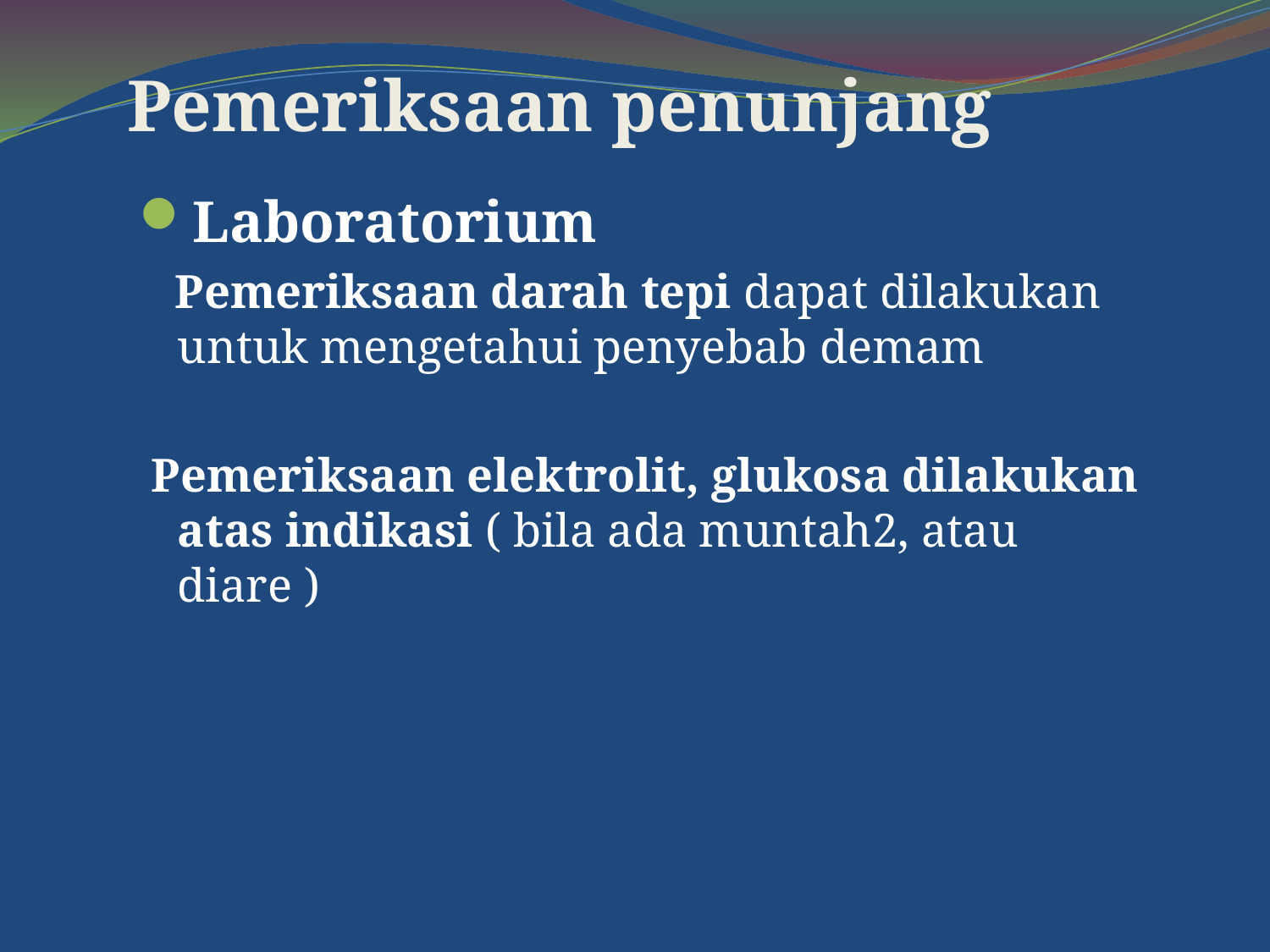

# Pemeriksaan penunjang
Laboratorium
   Pemeriksaan darah tepi dapat dilakukan untuk mengetahui penyebab demam

 Pemeriksaan elektrolit, glukosa dilakukan atas indikasi ( bila ada muntah2, atau diare )